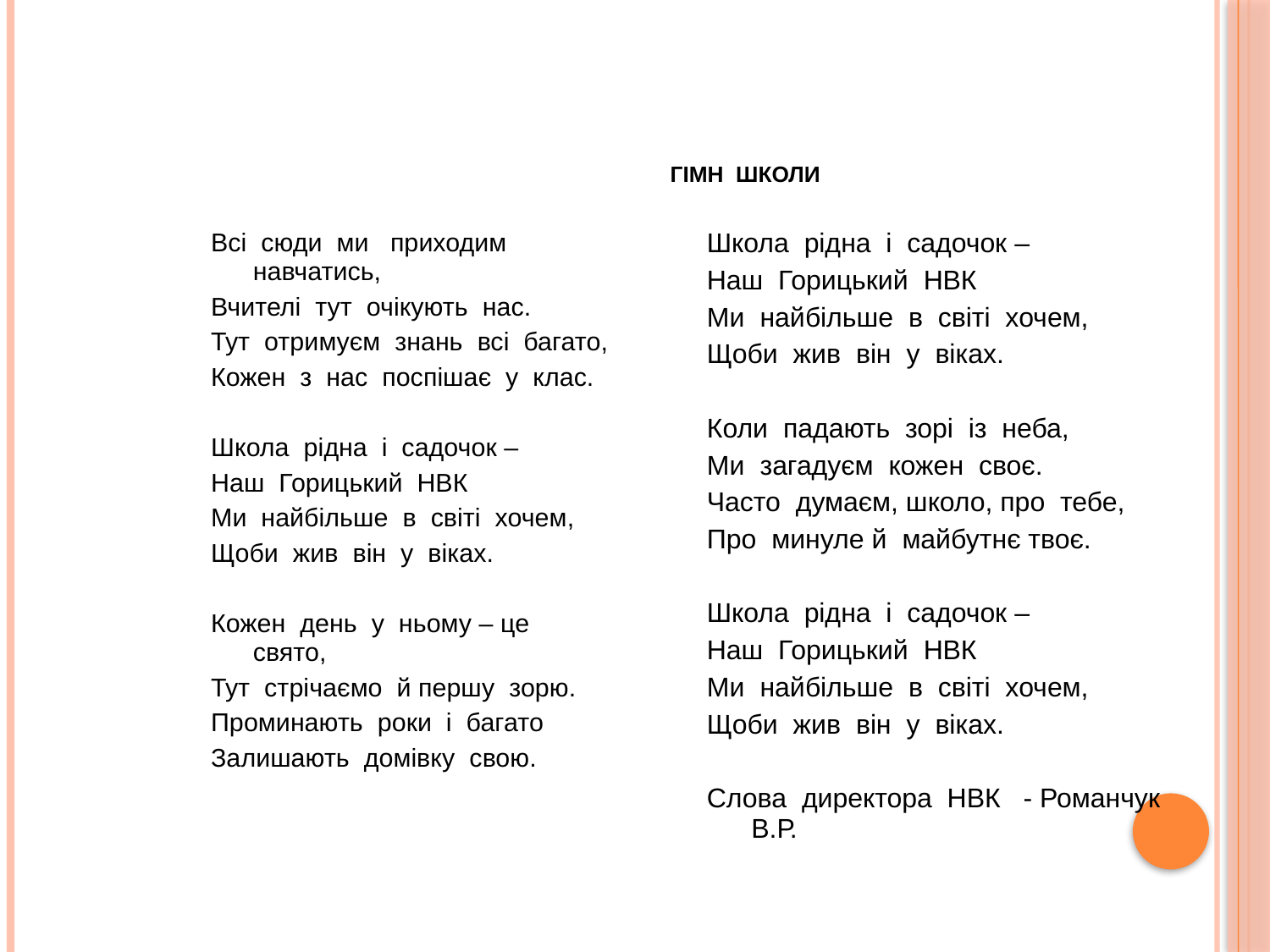

# ГІМН  ШКОЛИ
Всі  сюди  ми   приходим  навчатись,
Вчителі  тут  очікують  нас.
Тут  отримуєм  знань  всі  багато,
Кожен  з  нас  поспішає  у  клас.

Школа  рідна  і  садочок –
Наш  Горицький  НВК
Ми  найбільше  в  світі  хочем,
Щоби  жив  він  у  віках.

Кожен  день  у  ньому – це  свято,
Тут  стрічаємо  й першу  зорю.
Проминають  роки  і  багато
Залишають  домівку  свою.

Школа  рідна  і  садочок –
Наш  Горицький  НВК
Ми  найбільше  в  світі  хочем,
Щоби  жив  він  у  віках.

Коли  падають  зорі  із  неба,
Ми  загадуєм  кожен  своє.
Часто  думаєм, школо, про  тебе,
Про  минуле й  майбутнє твоє.

Школа  рідна  і  садочок –
Наш  Горицький  НВК
Ми  найбільше  в  світі  хочем,
Щоби  жив  він  у  віках.

Слова  директора  НВК   - Романчук  В.Р.